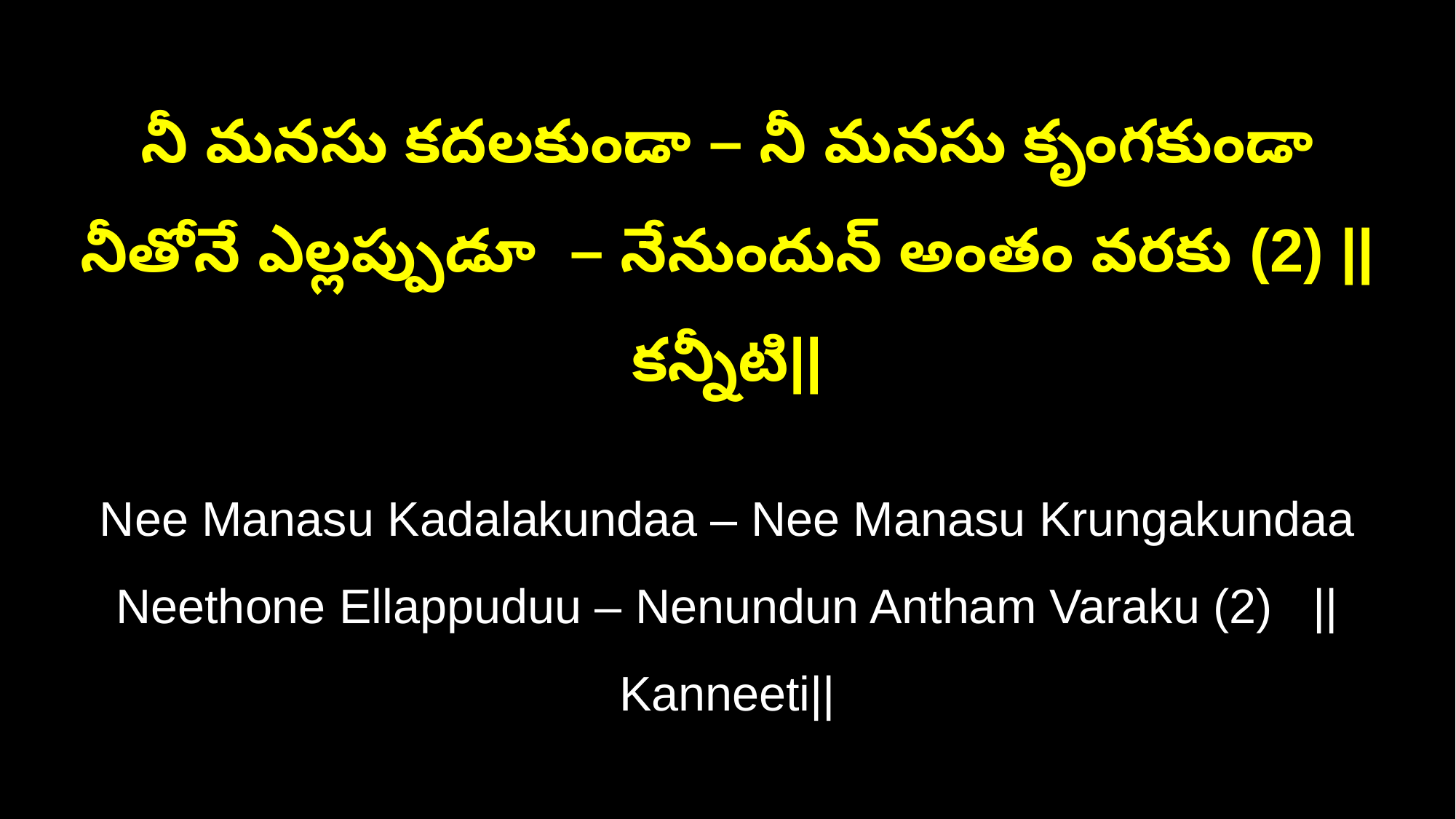

నీ మనసు కదలకుండా – నీ మనసు కృంగకుండా
నీతోనే ఎల్లప్పుడూ  – నేనుందున్ అంతం వరకు (2) ||కన్నీటి||
Nee Manasu Kadalakundaa – Nee Manasu Krungakundaa
Neethone Ellappuduu – Nenundun Antham Varaku (2)   ||Kanneeti||